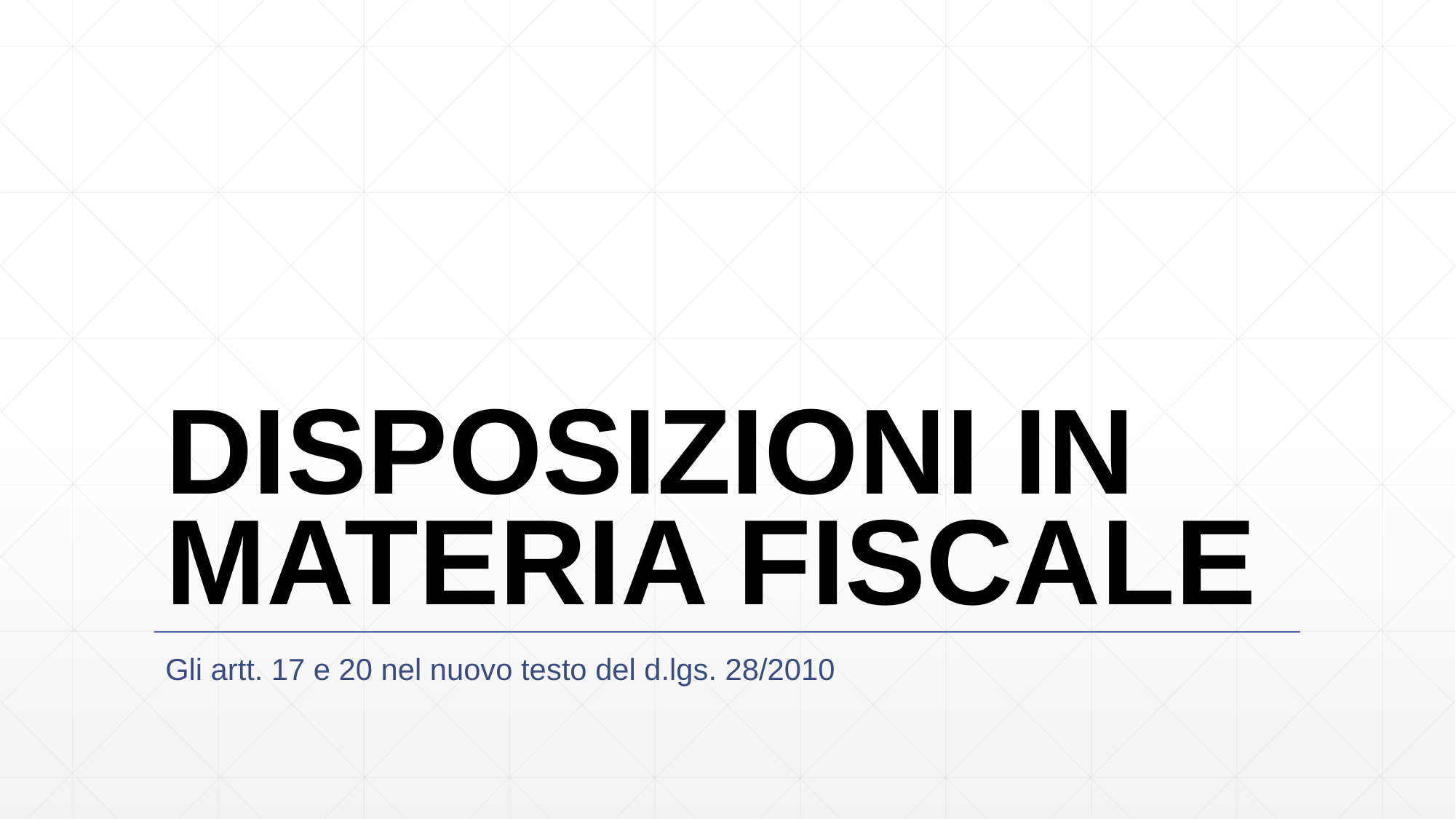

# DISPOSIZIONI IN MATERIA FISCALE
Gli artt. 17 e 20 nel nuovo testo del d.lgs. 28/2010